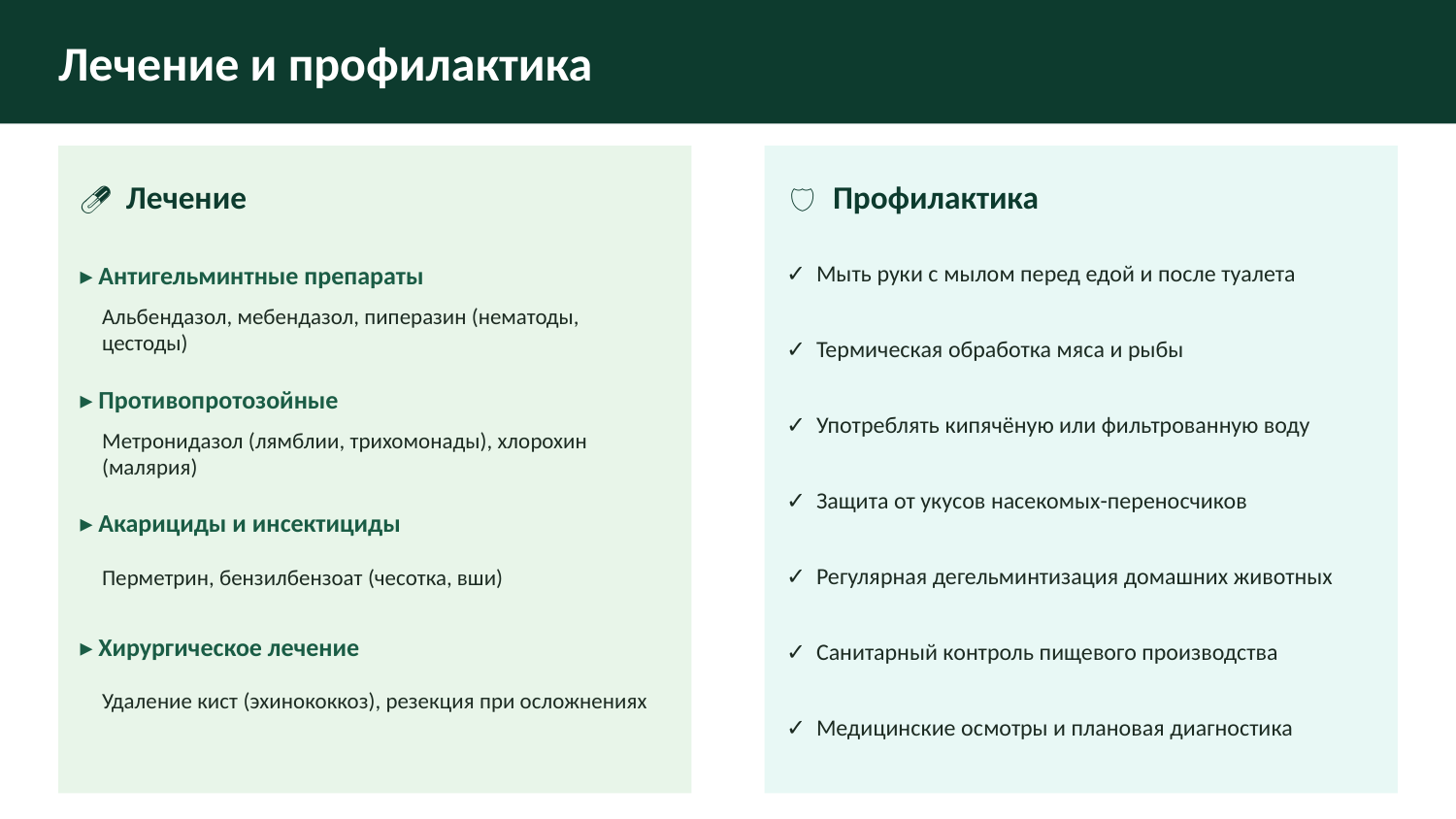

Лечение и профилактика

💊  Лечение
🛡  Профилактика
✓  Мыть руки с мылом перед едой и после туалета
▸ Антигельминтные препараты
Альбендазол, мебендазол, пиперазин (нематоды, цестоды)
✓  Термическая обработка мяса и рыбы
▸ Противопротозойные
✓  Употреблять кипячёную или фильтрованную воду
Метронидазол (лямблии, трихомонады), хлорохин (малярия)
✓  Защита от укусов насекомых-переносчиков
▸ Акарициды и инсектициды
✓  Регулярная дегельминтизация домашних животных
Перметрин, бензилбензоат (чесотка, вши)
▸ Хирургическое лечение
✓  Санитарный контроль пищевого производства
Удаление кист (эхинококкоз), резекция при осложнениях
✓  Медицинские осмотры и плановая диагностика